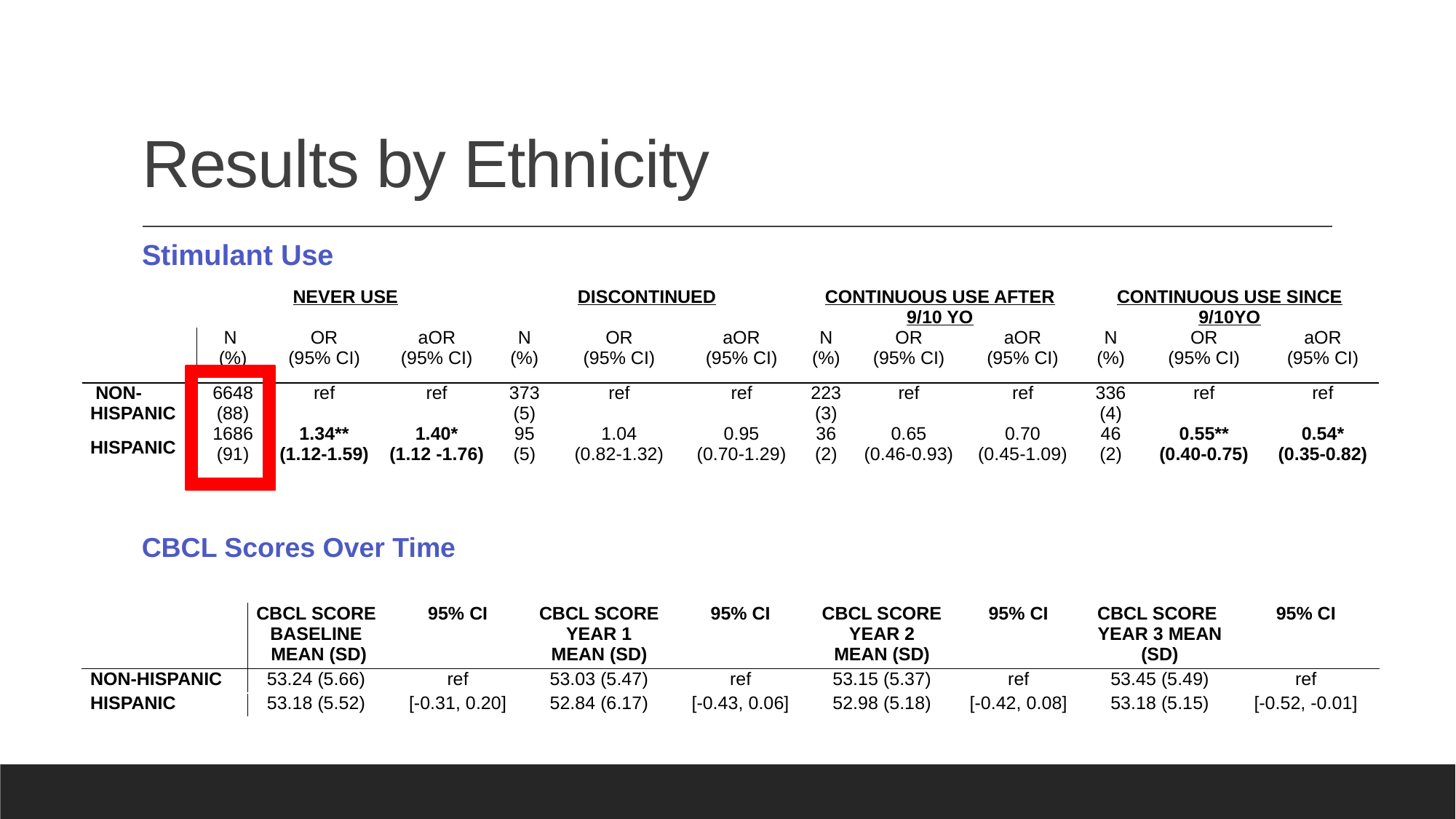

# Results by Ethnicity
Stimulant Use
|  | Never Use |  |  | Discontinued |  |  | Continuous use after 9/10 yo |  |  | Continuous use since 9/10yo |  |  |
| --- | --- | --- | --- | --- | --- | --- | --- | --- | --- | --- | --- | --- |
|  | N (%) | OR (95% CI) | aOR (95% CI) | N (%) | OR (95% CI) | aOR (95% CI) | N (%) | OR (95% CI) | aOR (95% CI) | N (%) | OR (95% CI) | aOR (95% CI) |
| Non-Hispanic | 6648 (88) | ref | ref | 373 (5) | ref | ref | 223 (3) | ref | ref | 336 (4) | ref | ref |
| Hispanic | 1686 (91) | 1.34\*\* (1.12-1.59) | 1.40\* (1.12 -1.76) | 95 (5) | 1.04 (0.82-1.32) | 0.95 (0.70-1.29) | 36 (2) | 0.65 (0.46-0.93) | 0.70 (0.45-1.09) | 46 (2) | 0.55\*\* (0.40-0.75) | 0.54\* (0.35-0.82) |

CBCL Scores Over Time
|  | CBCL Score Baseline Mean (SD) | 95% CI | CBCL Score Year 1 Mean (SD) | 95% CI | CBCL Score Year 2 Mean (SD) | 95% CI | CBCL Score Year 3 Mean (SD) | 95% CI |
| --- | --- | --- | --- | --- | --- | --- | --- | --- |
| Non-Hispanic | 53.24 (5.66) | ref | 53.03 (5.47) | ref | 53.15 (5.37) | ref | 53.45 (5.49) | ref |
| Hispanic | 53.18 (5.52) | [-0.31, 0.20] | 52.84 (6.17) | [-0.43, 0.06] | 52.98 (5.18) | [-0.42, 0.08] | 53.18 (5.15) | [-0.52, -0.01] |